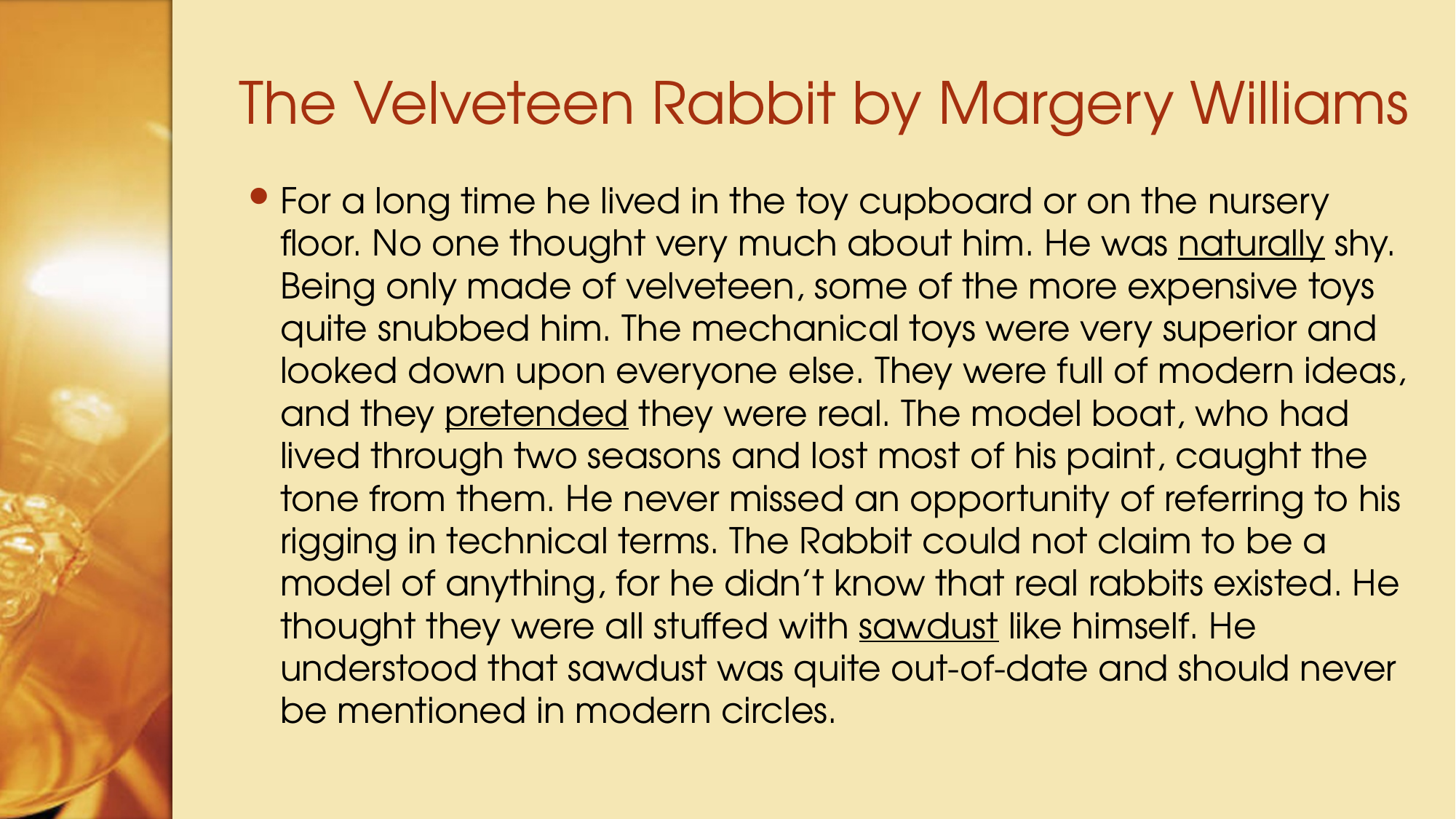

# The Velveteen Rabbit by Margery Williams
For a long time he lived in the toy cupboard or on the nursery floor. No one thought very much about him. He was naturally shy. Being only made of velveteen, some of the more expensive toys quite snubbed him. The mechanical toys were very superior and looked down upon everyone else. They were full of modern ideas, and they pretended they were real. The model boat, who had lived through two seasons and lost most of his paint, caught the tone from them. He never missed an opportunity of referring to his rigging in technical terms. The Rabbit could not claim to be a model of anything, for he didn’t know that real rabbits existed. He thought they were all stuffed with sawdust like himself. He understood that sawdust was quite out-of-date and should never be mentioned in modern circles.